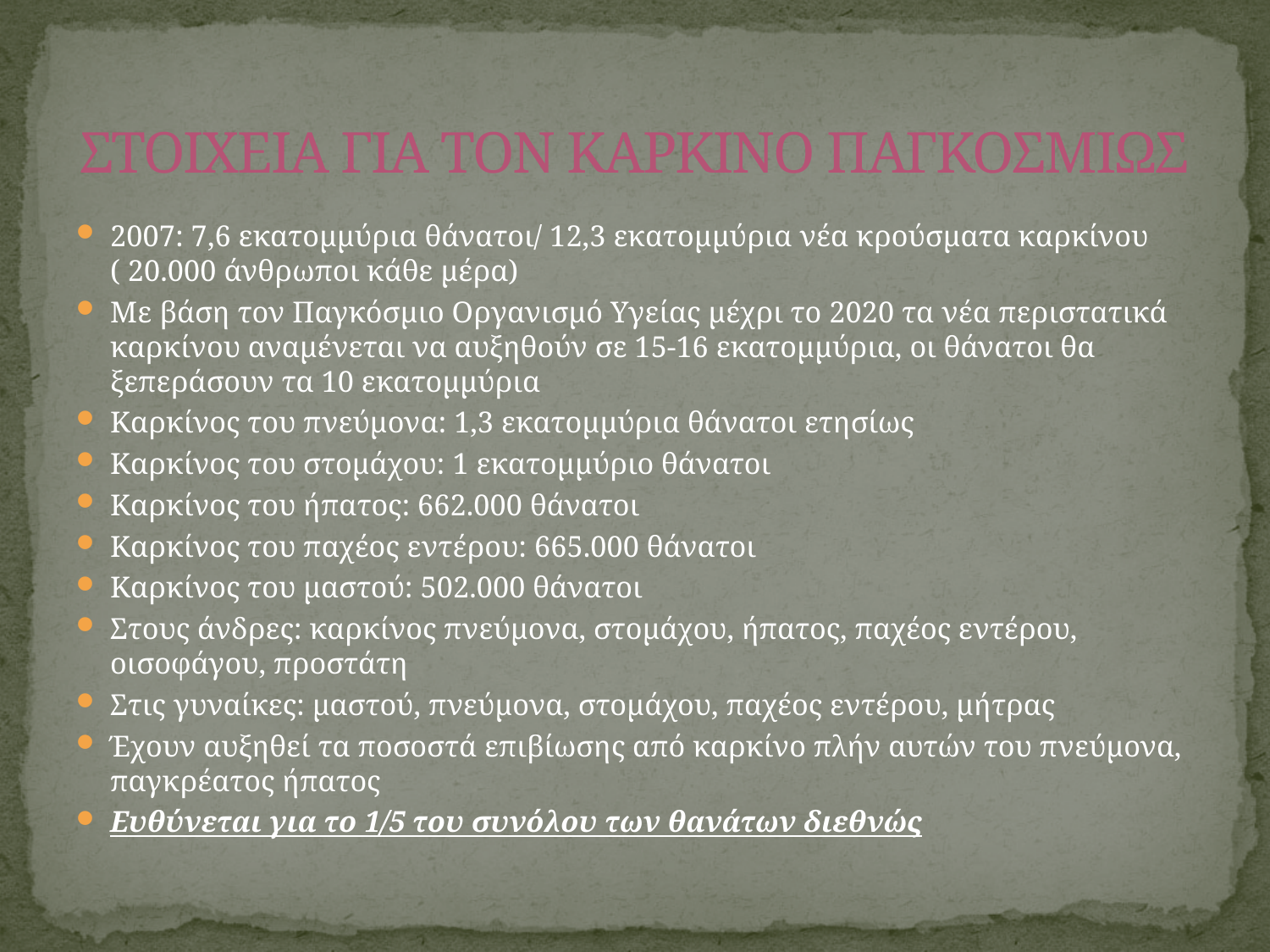

# ΣΤΟΙΧΕΙΑ ΓΙΑ ΤΟΝ ΚΑΡΚΙΝΟ ΠΑΓΚΟΣΜΙΩΣ
2007: 7,6 εκατομμύρια θάνατοι/ 12,3 εκατομμύρια νέα κρούσματα καρκίνου ( 20.000 άνθρωποι κάθε μέρα)
Με βάση τον Παγκόσμιο Οργανισμό Υγείας μέχρι το 2020 τα νέα περιστατικά καρκίνου αναμένεται να αυξηθούν σε 15-16 εκατομμύρια, οι θάνατοι θα ξεπεράσουν τα 10 εκατομμύρια
Καρκίνος του πνεύμονα: 1,3 εκατομμύρια θάνατοι ετησίως
Καρκίνος του στομάχου: 1 εκατομμύριο θάνατοι
Καρκίνος του ήπατος: 662.000 θάνατοι
Καρκίνος του παχέος εντέρου: 665.000 θάνατοι
Καρκίνος του μαστού: 502.000 θάνατοι
Στους άνδρες: καρκίνος πνεύμονα, στομάχου, ήπατος, παχέος εντέρου, οισοφάγου, προστάτη
Στις γυναίκες: μαστού, πνεύμονα, στομάχου, παχέος εντέρου, μήτρας
Έχουν αυξηθεί τα ποσοστά επιβίωσης από καρκίνο πλήν αυτών του πνεύμονα, παγκρέατος ήπατος
Ευθύνεται για το 1/5 του συνόλου των θανάτων διεθνώς